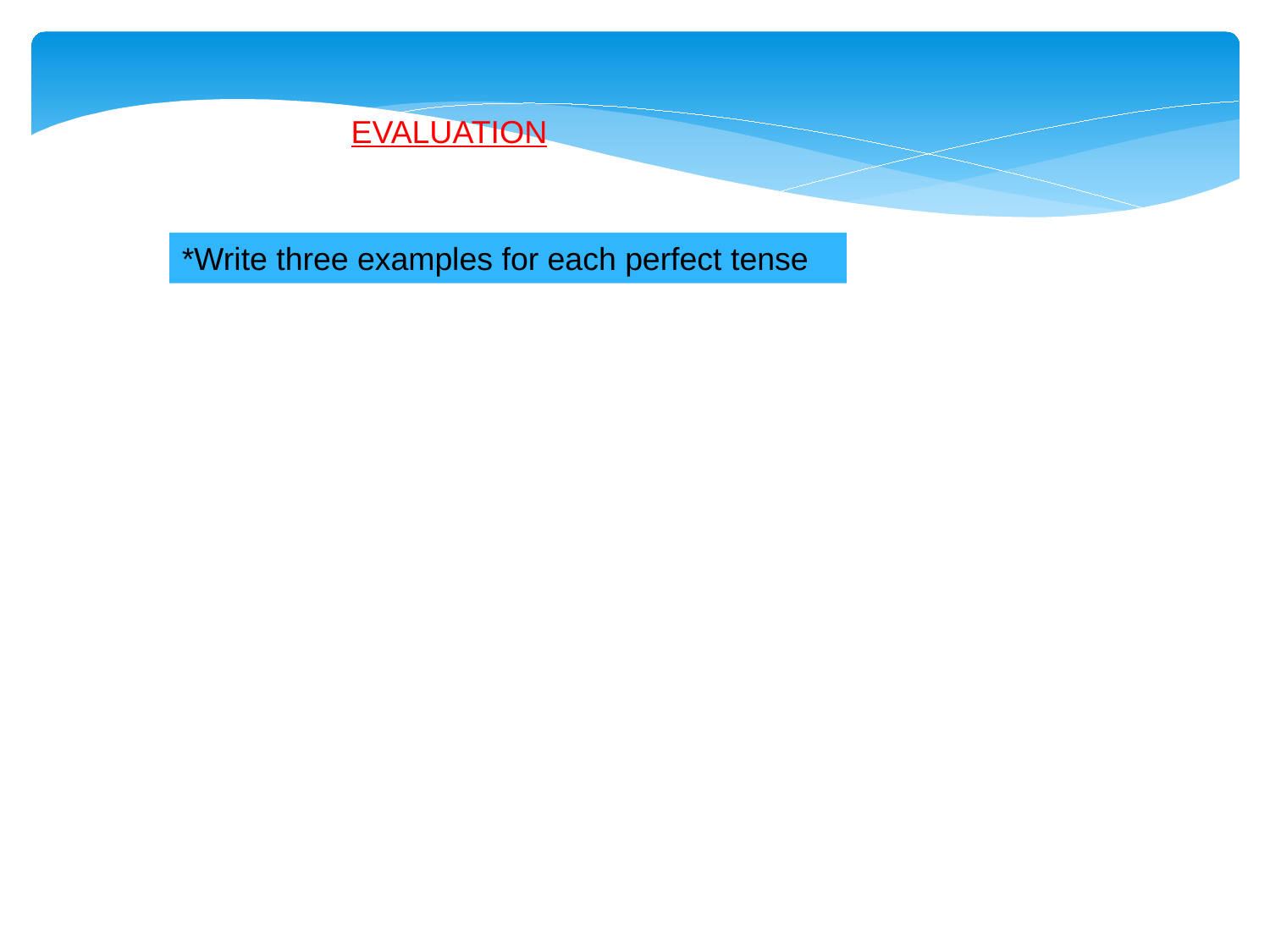

EVALUATION
*Write three examples for each perfect tense